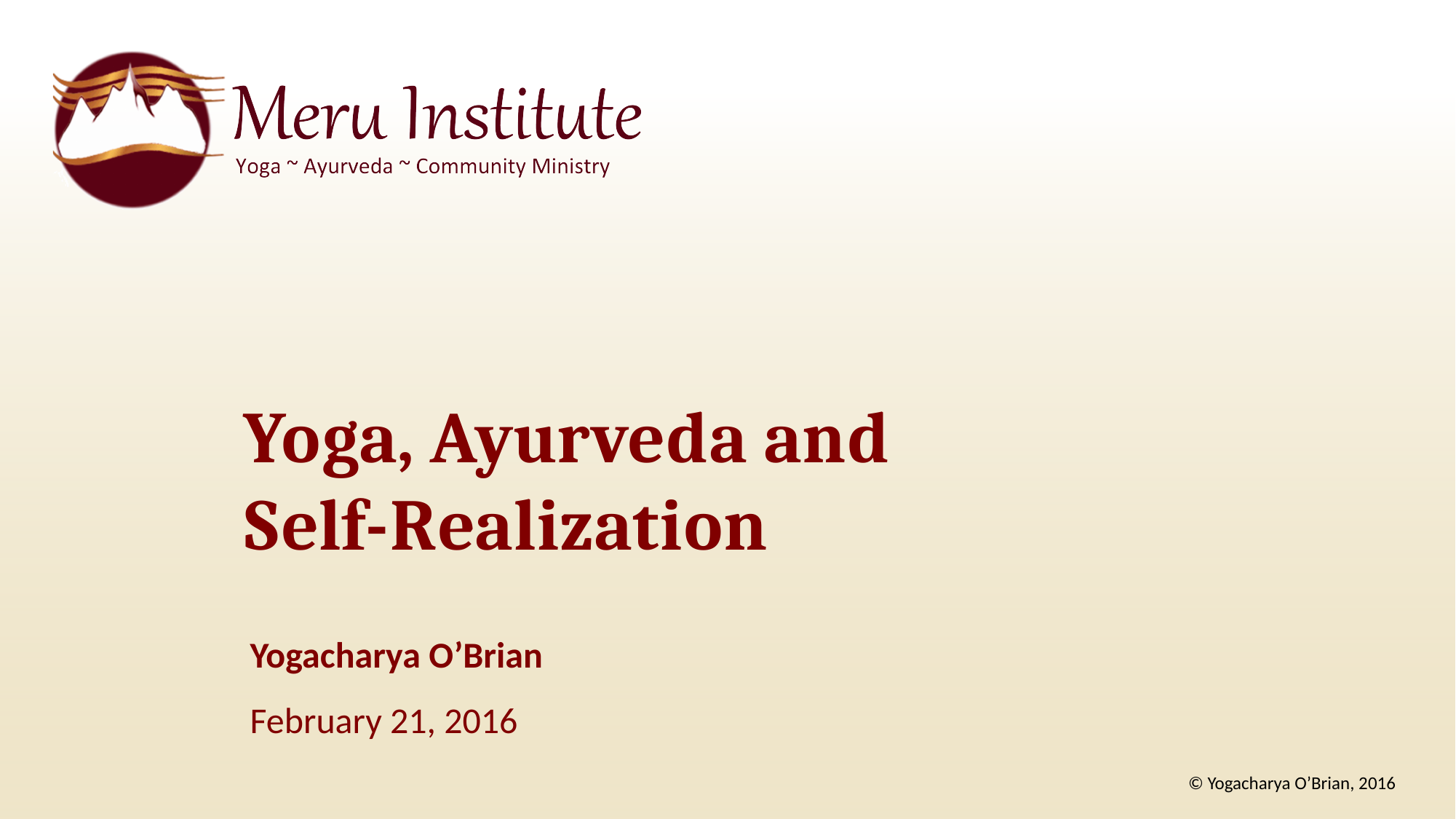

# Yoga, Ayurveda and Self-Realization
Yogacharya O’Brian
February 21, 2016
© Yogacharya O’Brian, 2016